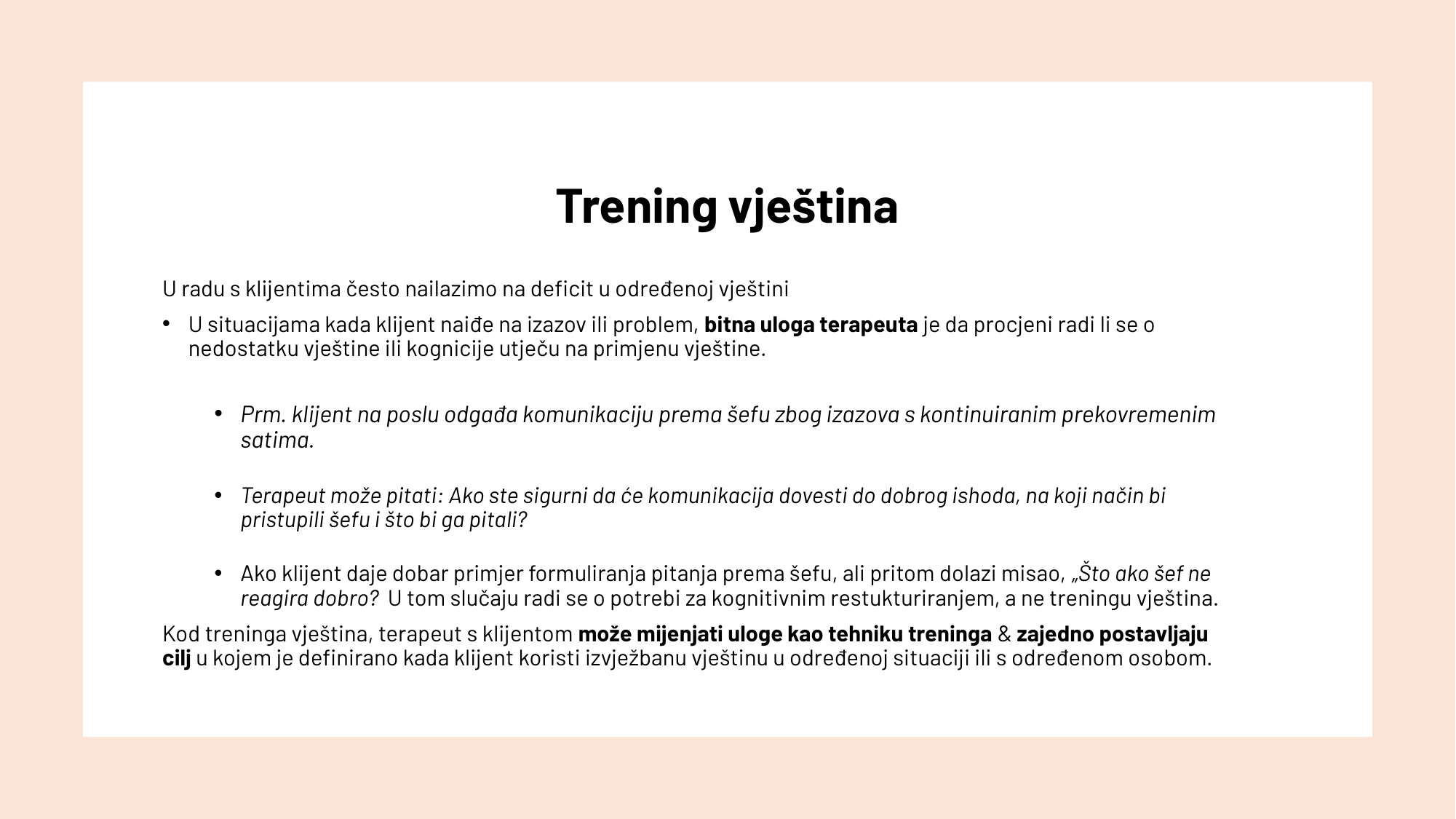

# Trening vještina
U radu s klijentima često nailazimo na deficit u određenoj vještini
U situacijama kada klijent naiđe na izazov ili problem, bitna uloga terapeuta je da procjeni radi li se o nedostatku vještine ili kognicije utječu na primjenu vještine.

Prm. klijent na poslu odgađa komunikaciju prema šefu zbog izazova s kontinuiranim prekovremenim satima.
Terapeut može pitati: Ako ste sigurni da će komunikacija dovesti do dobrog ishoda, na koji način bi pristupili šefu i što bi ga pitali?
Ako klijent daje dobar primjer formuliranja pitanja prema šefu, ali pritom dolazi misao, „Što ako šef ne reagira dobro?  U tom slučaju radi se o potrebi za kognitivnim restukturiranjem, a ne treningu vještina.
Kod treninga vještina, terapeut s klijentom može mijenjati uloge kao tehniku treninga & zajedno postavljaju cilj u kojem je definirano kada klijent koristi izvježbanu vještinu u određenoj situaciji ili s određenom osobom.